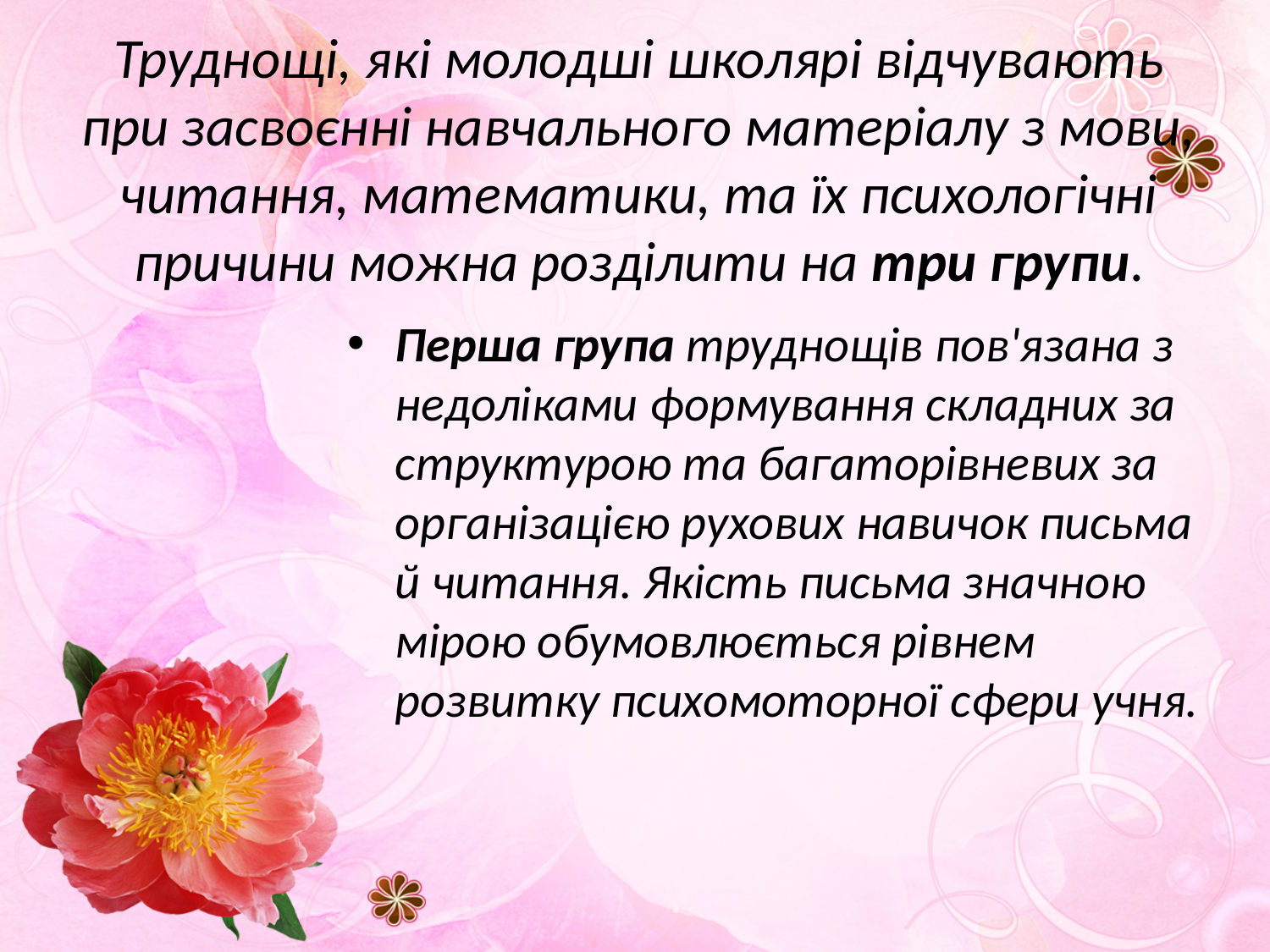

# Труднощі, які молодші школярі відчувають при засвоєнні навчального матеріалу з мови, читання, математики, та їх психологічні причини можна розділити на три групи.
Перша група труднощів пов'язана з недоліками формування складних за структурою та багаторівневих за організацією рухових навичок письма й читання. Якість письма значною мірою обумовлюється рівнем розвитку психомоторної сфери учня.